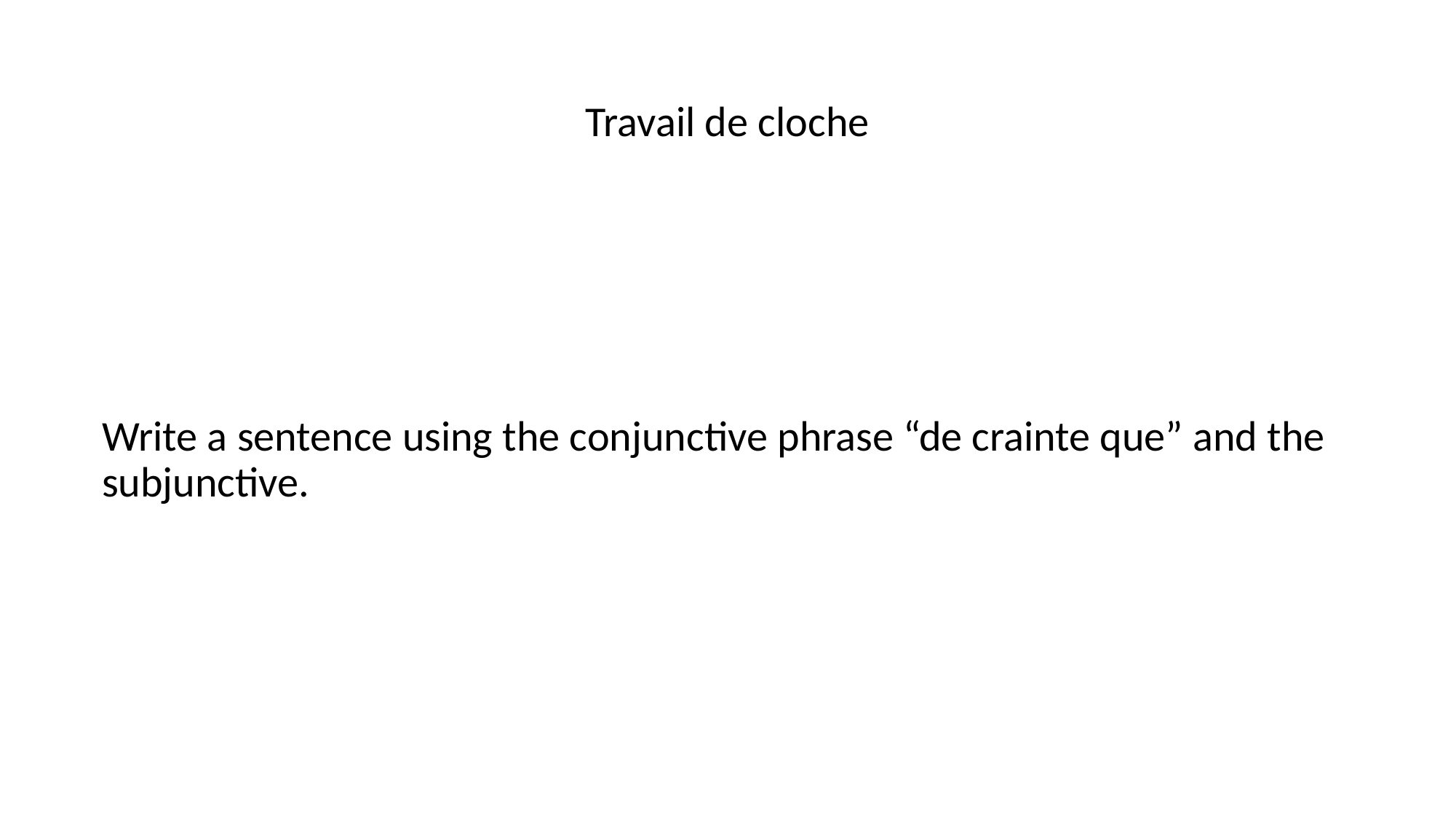

# Travail de cloche

Write a sentence using the conjunctive phrase “de crainte que” and the subjunctive.